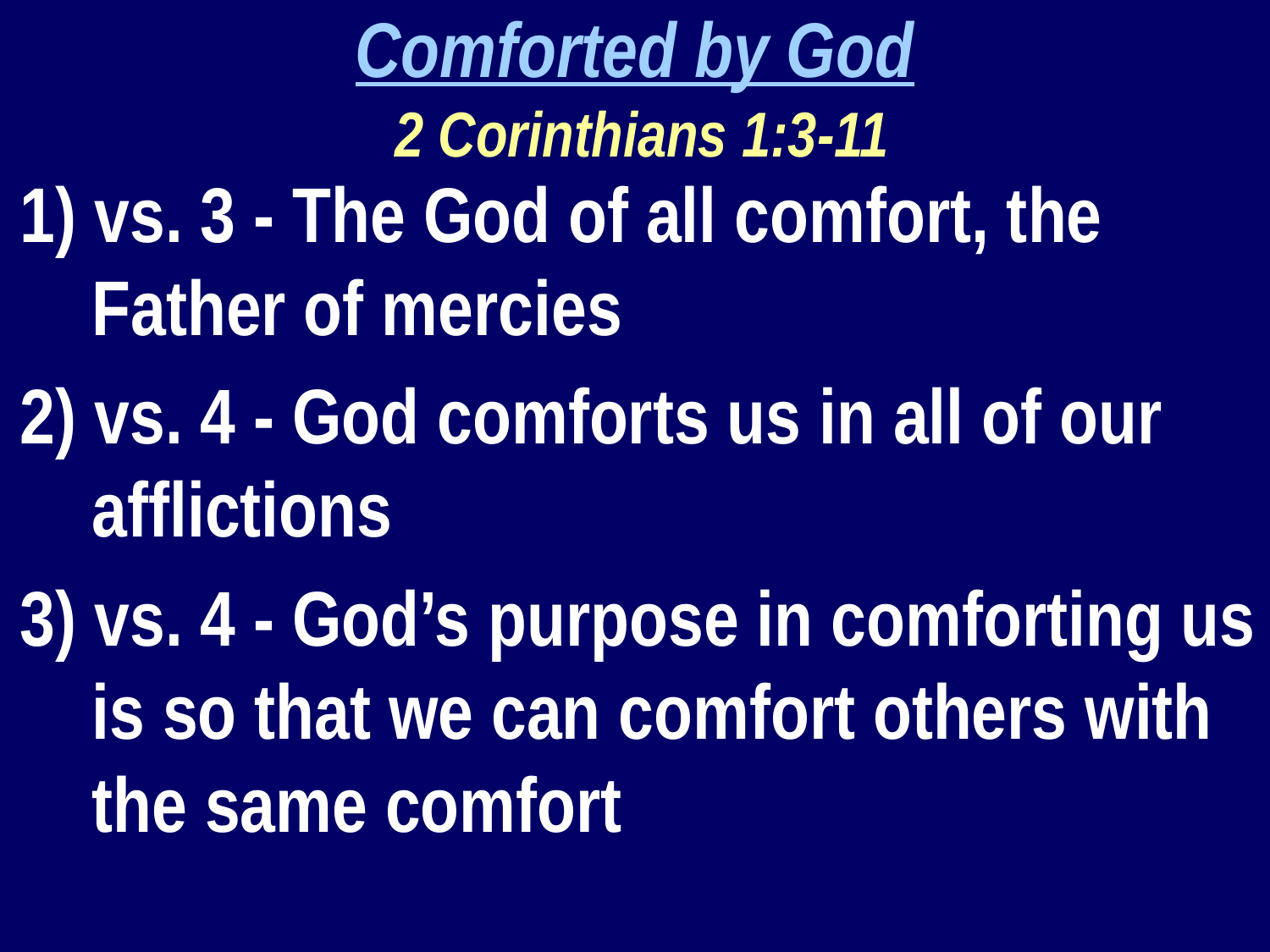

Comforted by God
 2 Corinthians 1:3-11
1) vs. 3 - The God of all comfort, the Father of mercies
2) vs. 4 - God comforts us in all of our afflictions
3) vs. 4 - God’s purpose in comforting us is so that we can comfort others with the same comfort